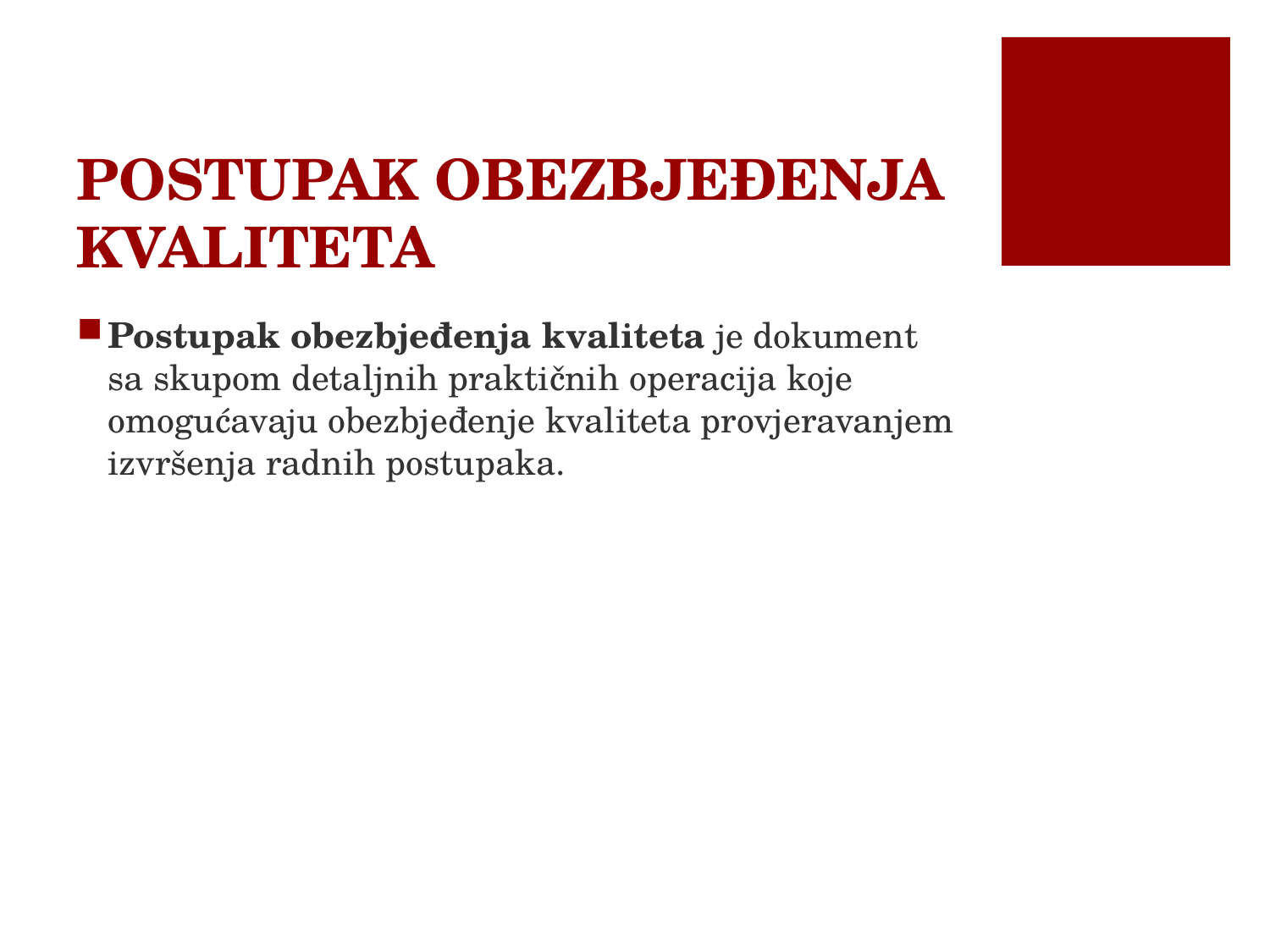

# POSTUPAK OBEZBJEĐENJA KVALITETA
Postupak obezbjeđenja kvaliteta je dokument sa skupom detaljnih praktičnih operacija koje omogućavaju obezbjeđenje kvaliteta provjeravanjem izvršenja radnih postupaka.